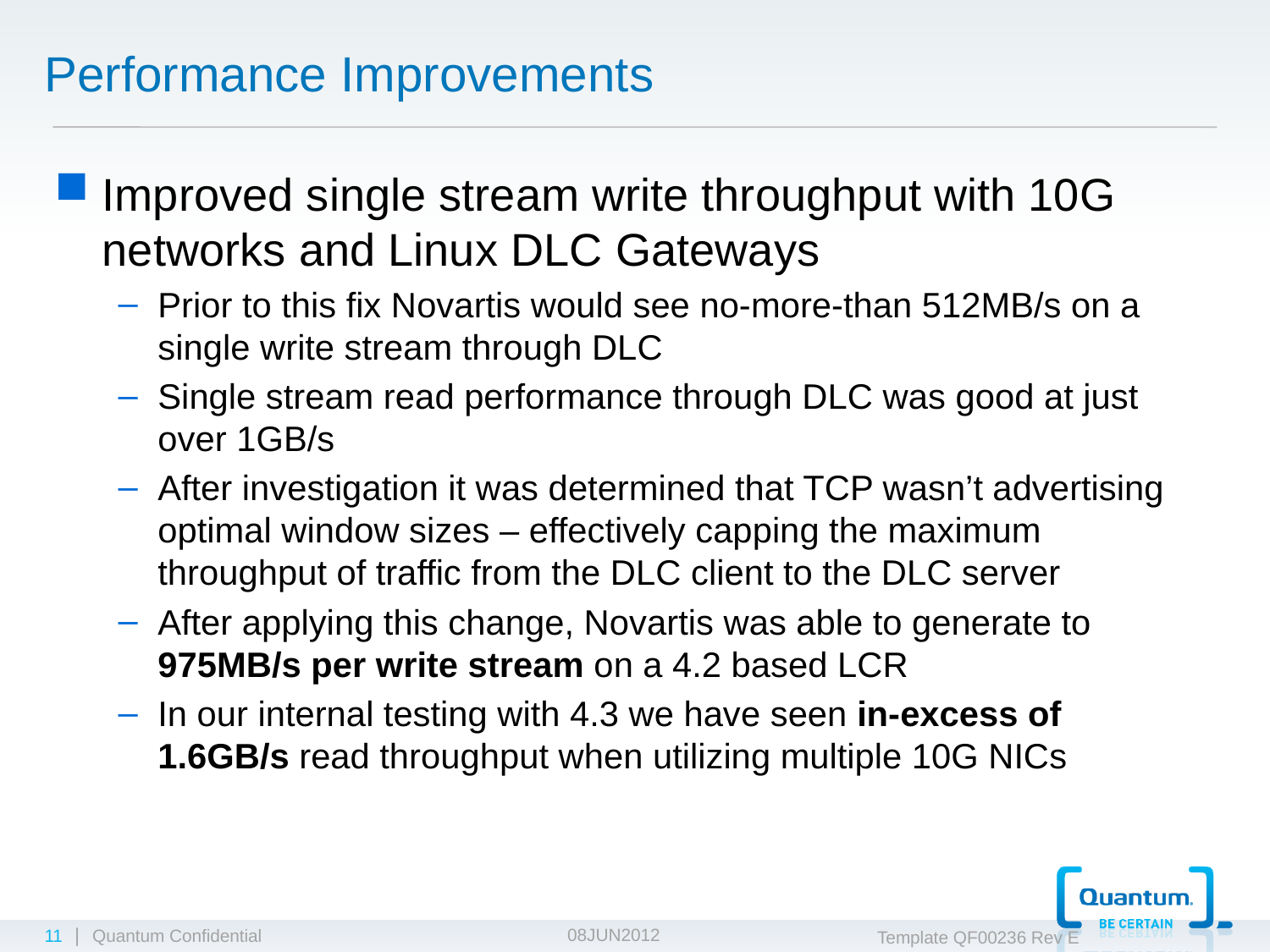

# Performance Improvements
Improved single stream write throughput with 10G networks and Linux DLC Gateways
Prior to this fix Novartis would see no-more-than 512MB/s on a single write stream through DLC
Single stream read performance through DLC was good at just over 1GB/s
After investigation it was determined that TCP wasn’t advertising optimal window sizes – effectively capping the maximum throughput of traffic from the DLC client to the DLC server
After applying this change, Novartis was able to generate to 975MB/s per write stream on a 4.2 based LCR
In our internal testing with 4.3 we have seen in-excess of 1.6GB/s read throughput when utilizing multiple 10G NICs

11